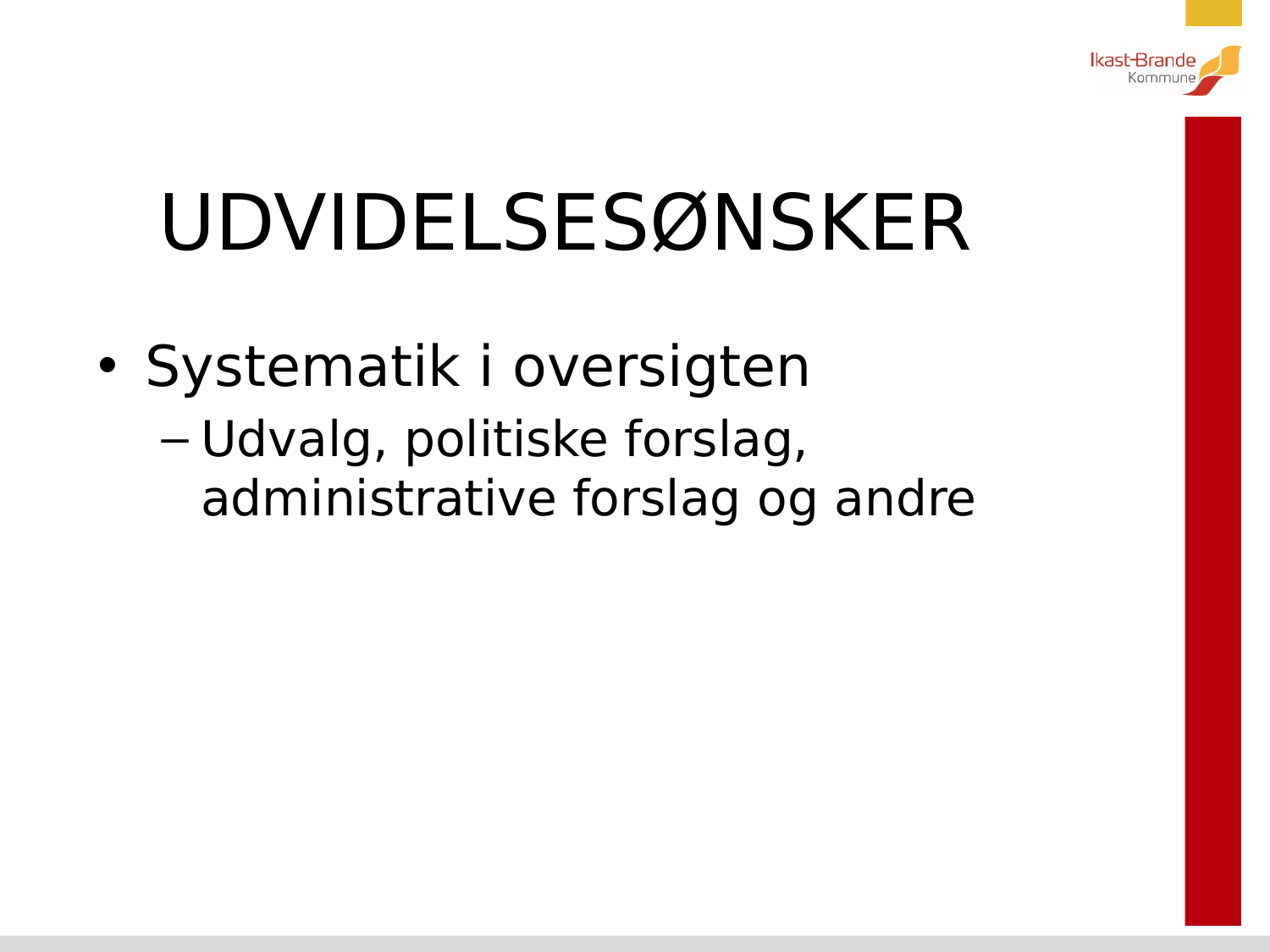

# UDVIDELSESØNSKER
Systematik i oversigten
Udvalg, politiske forslag, administrative forslag og andre